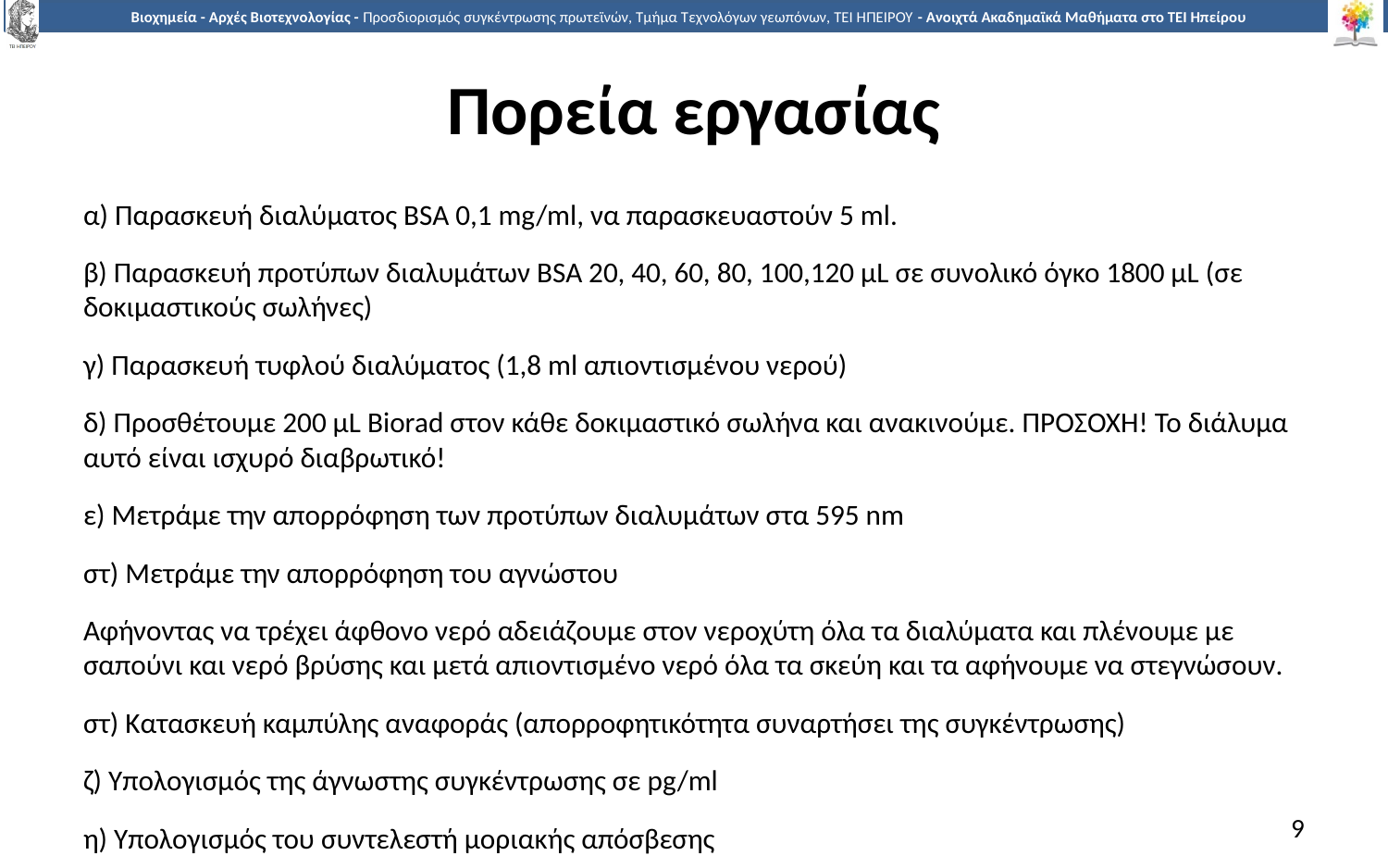

# Πορεία εργασίας
α) Παρασκευή διαλύματος BSA 0,1 mg/ml, να παρασκευαστούν 5 ml.
β) Παρασκευή προτύπων διαλυμάτων BSA 20, 40, 60, 80, 100,120 μL σε συνολικό όγκο 1800 μL (σε δοκιμαστικούς σωλήνες)
γ) Παρασκευή τυφλού διαλύματος (1,8 ml απιοντισμένου νερού)
δ) Προσθέτουμε 200 μL Biorad στον κάθε δοκιμαστικό σωλήνα και ανακινούμε. ΠΡΟΣΟΧΗ! Το διάλυμα αυτό είναι ισχυρό διαβρωτικό!
ε) Μετράμε την απορρόφηση των προτύπων διαλυμάτων στα 595 nm
στ) Μετράμε την απορρόφηση του αγνώστου
Αφήνοντας να τρέχει άφθονο νερό αδειάζουμε στον νεροχύτη όλα τα διαλύματα και πλένουμε με σαπούνι και νερό βρύσης και μετά απιοντισμένο νερό όλα τα σκεύη και τα αφήνουμε να στεγνώσουν.
στ) Κατασκευή καμπύλης αναφοράς (απορροφητικότητα συναρτήσει της συγκέντρωσης)
ζ) Υπολογισμός της άγνωστης συγκέντρωσης σε pg/ml
η) Υπολογισμός του συντελεστή μοριακής απόσβεσης

9